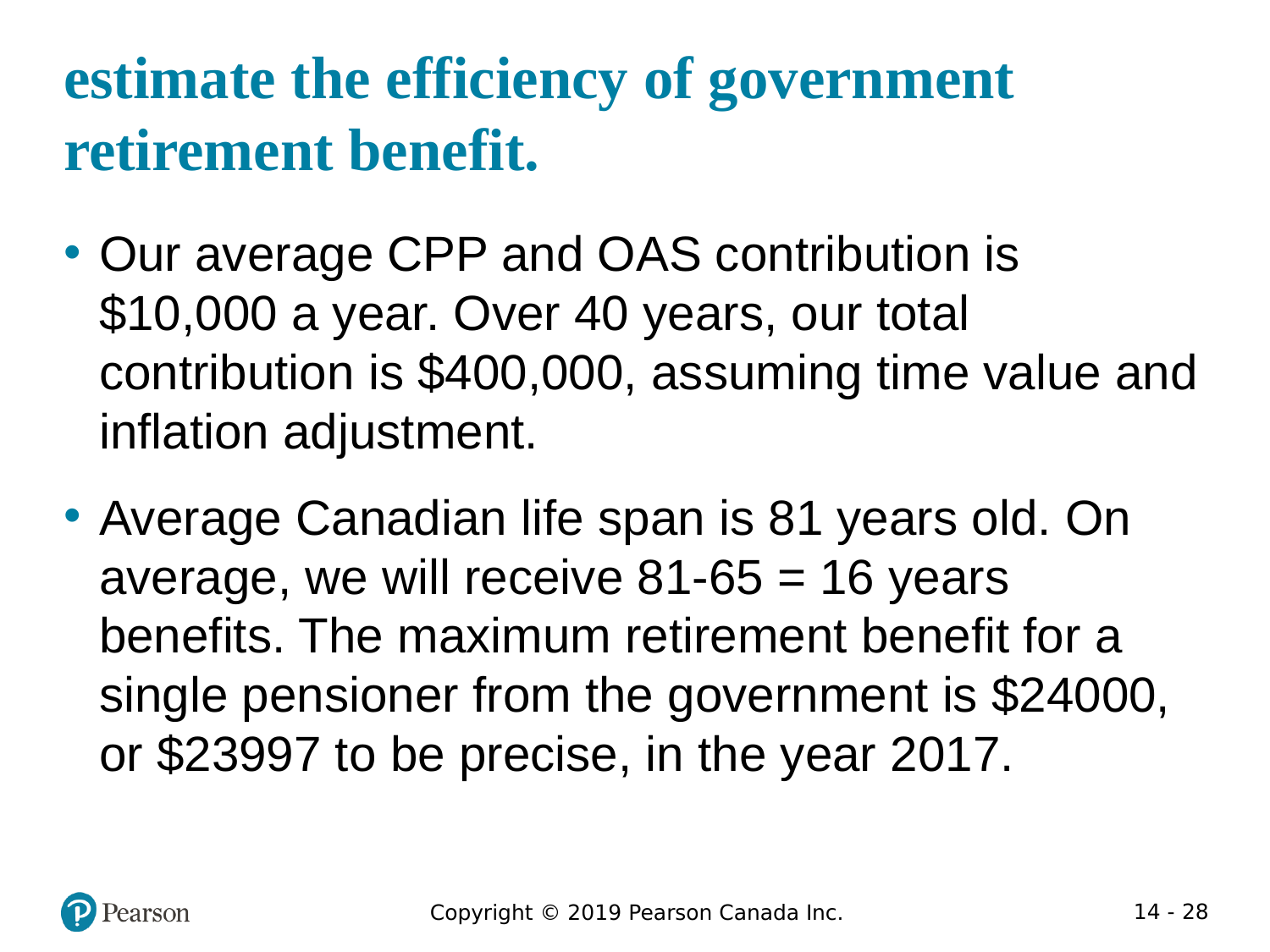

# estimate the efficiency of government retirement benefit.
Our average CPP and OAS contribution is $10,000 a year. Over 40 years, our total contribution is $400,000, assuming time value and inflation adjustment.
Average Canadian life span is 81 years old. On average, we will receive 81-65 = 16 years benefits. The maximum retirement benefit for a single pensioner from the government is $24000, or $23997 to be precise, in the year 2017.